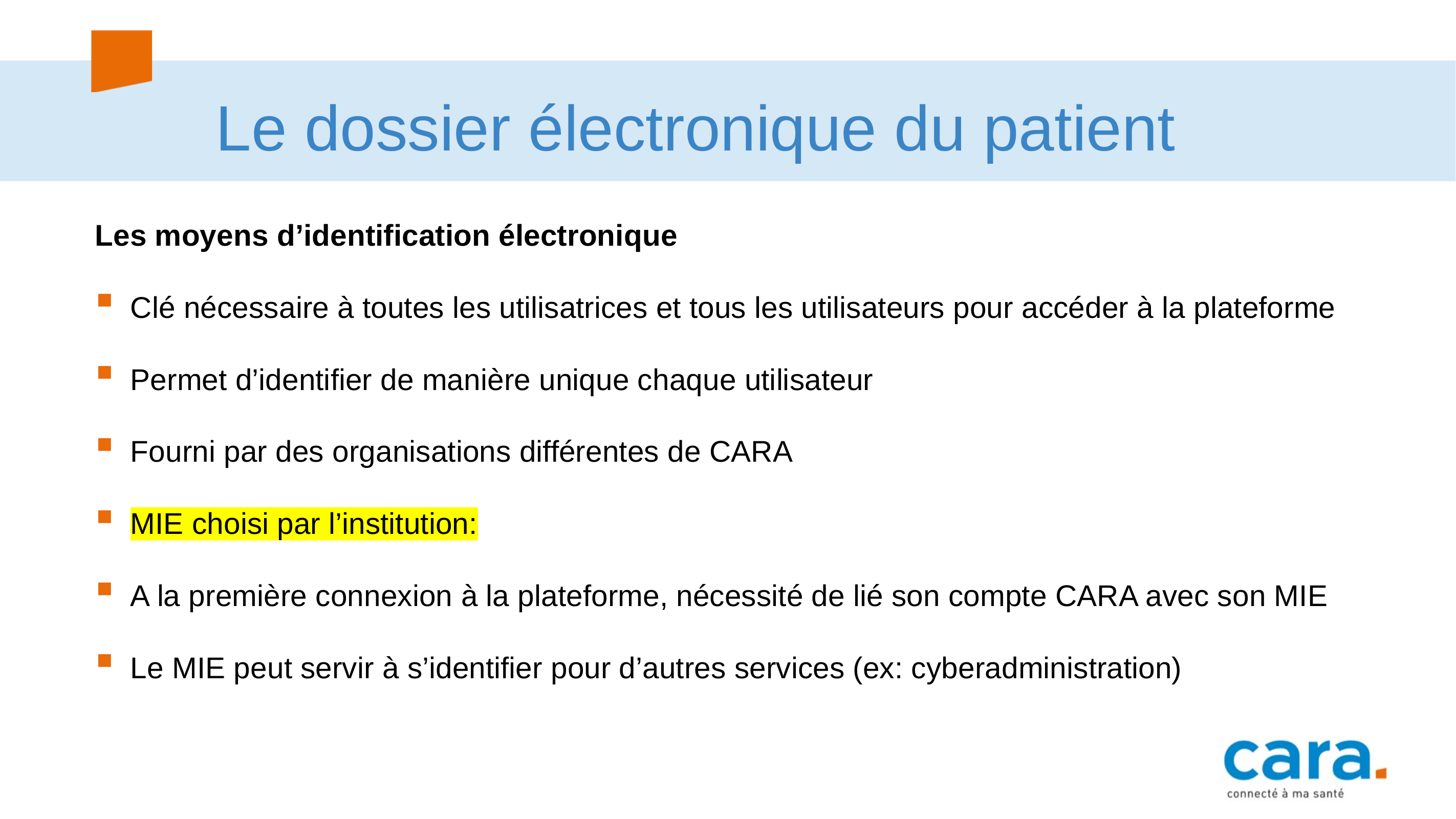

# Le dossier électronique du patient
Les moyens d’identification électronique

Clé nécessaire à toutes les utilisatrices et tous les utilisateurs pour accéder à la plateforme

Permet d’identifier de manière unique chaque utilisateur

Fourni par des organisations différentes de CARA

MIE choisi par l’institution:

A la première connexion à la plateforme, nécessité de lié son compte CARA avec son MIE

Le MIE peut servir à s’identifier pour d’autres services (ex: cyberadministration)